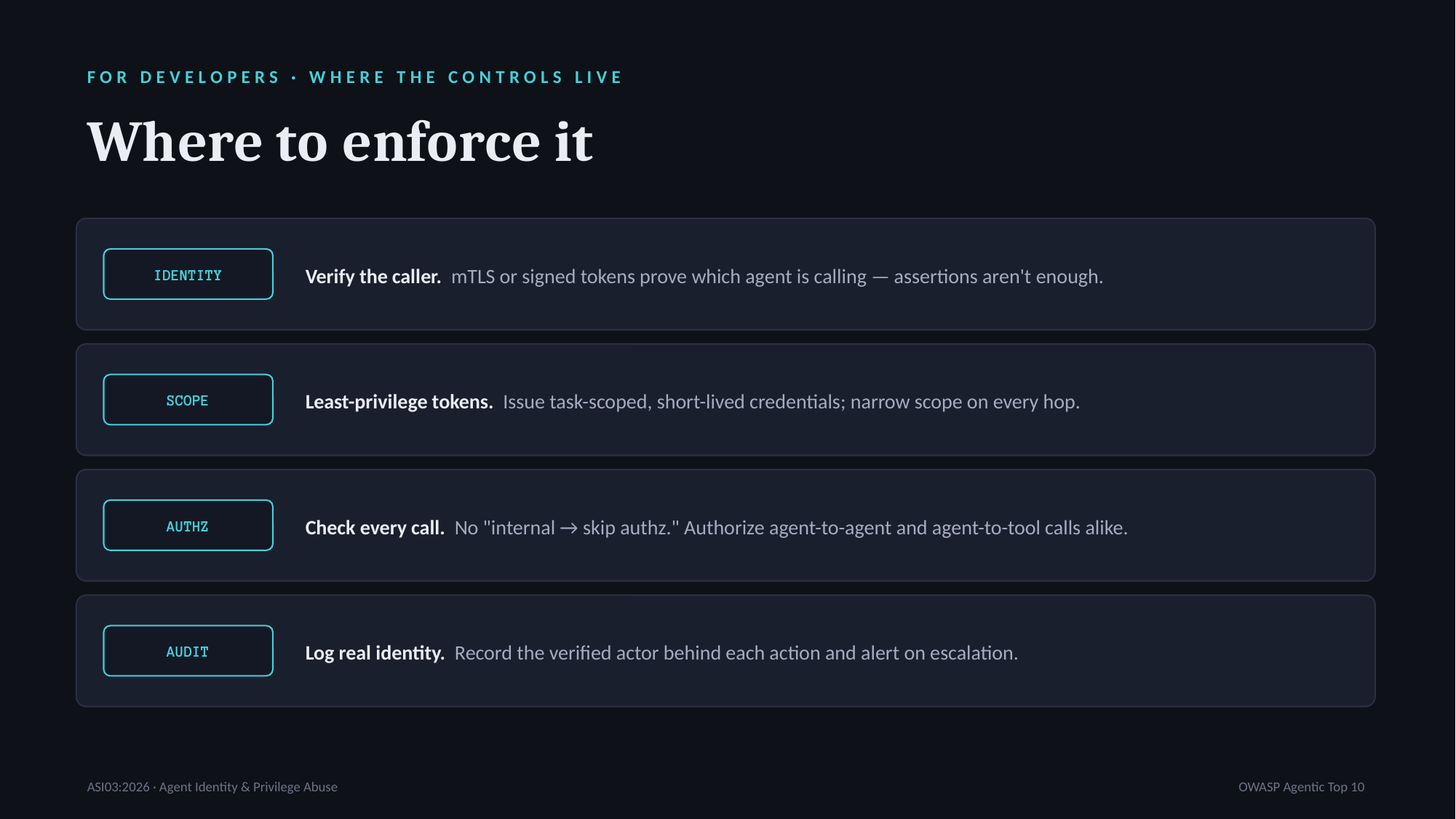

FOR DEVELOPERS · WHERE THE CONTROLS LIVE
Where to enforce it

Verify the caller.  mTLS or signed tokens prove which agent is calling — assertions aren't enough.

IDENTITY

Least-privilege tokens.  Issue task-scoped, short-lived credentials; narrow scope on every hop.

SCOPE

Check every call.  No "internal → skip authz." Authorize agent-to-agent and agent-to-tool calls alike.

AUTHZ

Log real identity.  Record the verified actor behind each action and alert on escalation.

AUDIT
ASI03:2026 · Agent Identity & Privilege Abuse
OWASP Agentic Top 10